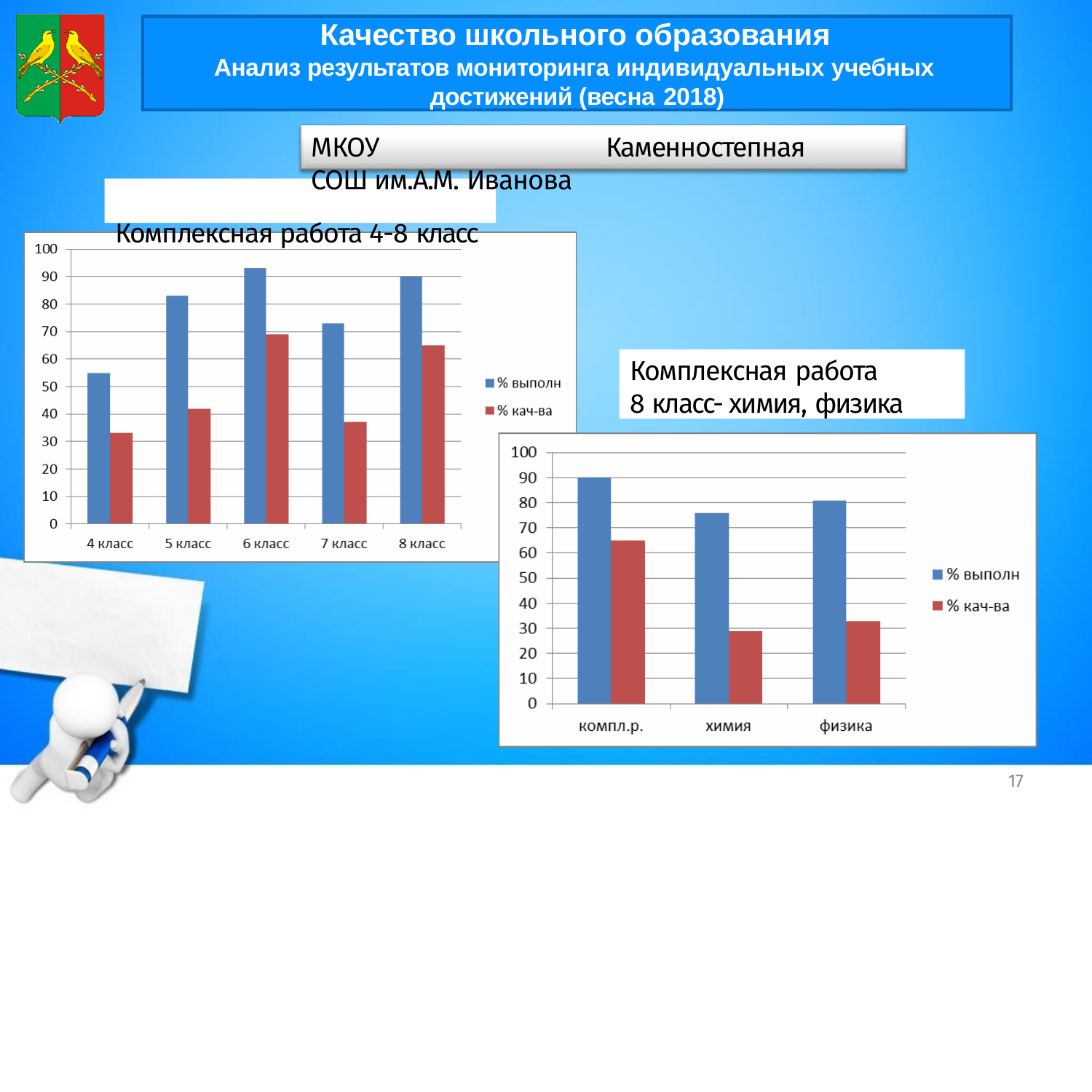

Качество школьного образования
Анализ результатов мониторинга индивидуальных учебных  достижений (весна 2018)

МКОУ	Каменностепная СОШ им.А.М. Иванова
Комплексная работа 4-8 класс

Комплексная работа
8 класс- химия, физика

17